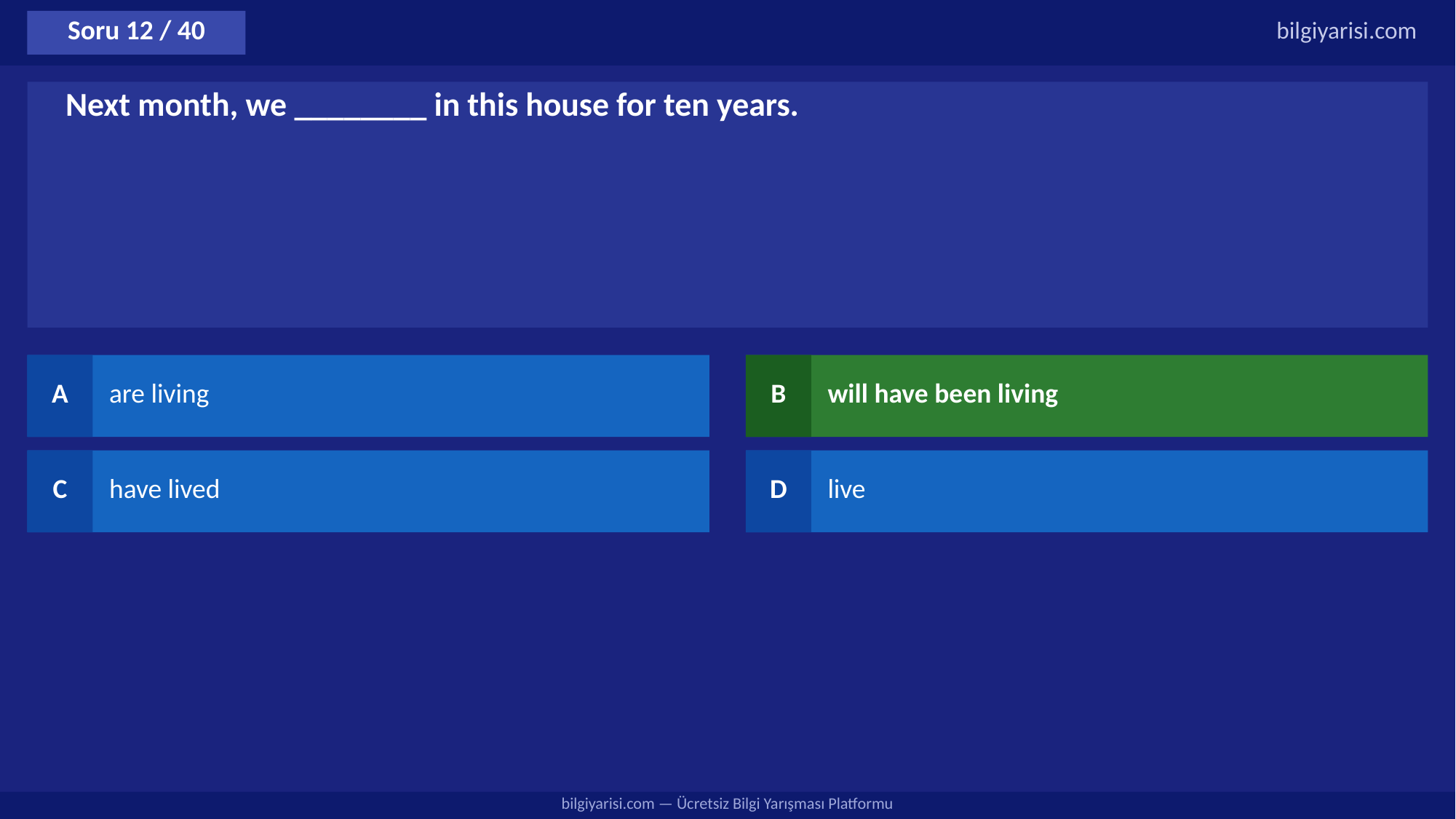

Soru 12 / 40
bilgiyarisi.com

Next month, we ________ in this house for ten years.

A
are living

B
will have been living

C
have lived

D
live
bilgiyarisi.com — Ücretsiz Bilgi Yarışması Platformu